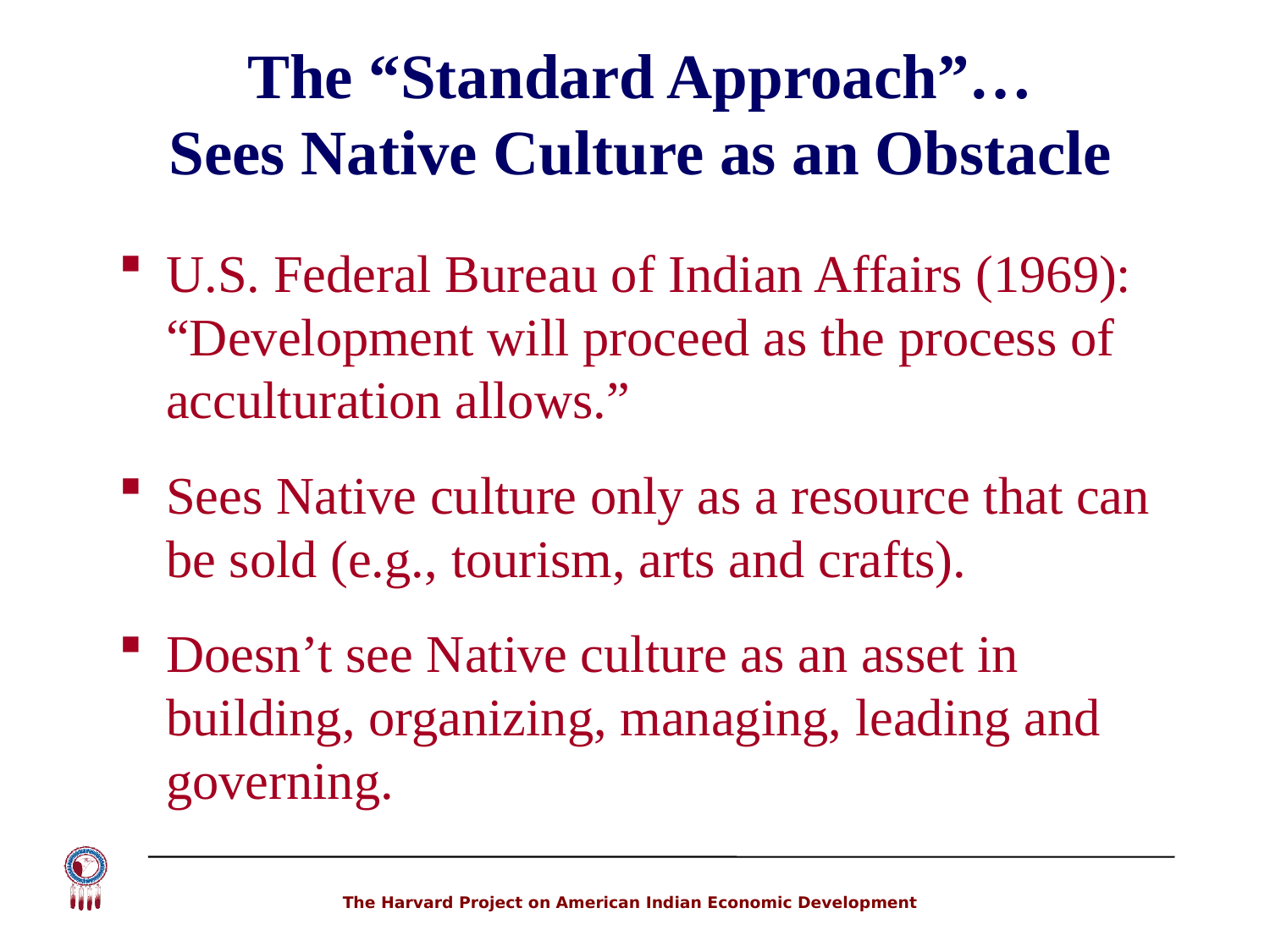

# The “Standard Approach”… Sees Native Culture as an Obstacle
U.S. Federal Bureau of Indian Affairs (1969):  “Development will proceed as the process of acculturation allows.”
Sees Native culture only as a resource that can be sold (e.g., tourism, arts and crafts).
Doesn’t see Native culture as an asset in building, organizing, managing, leading and governing.